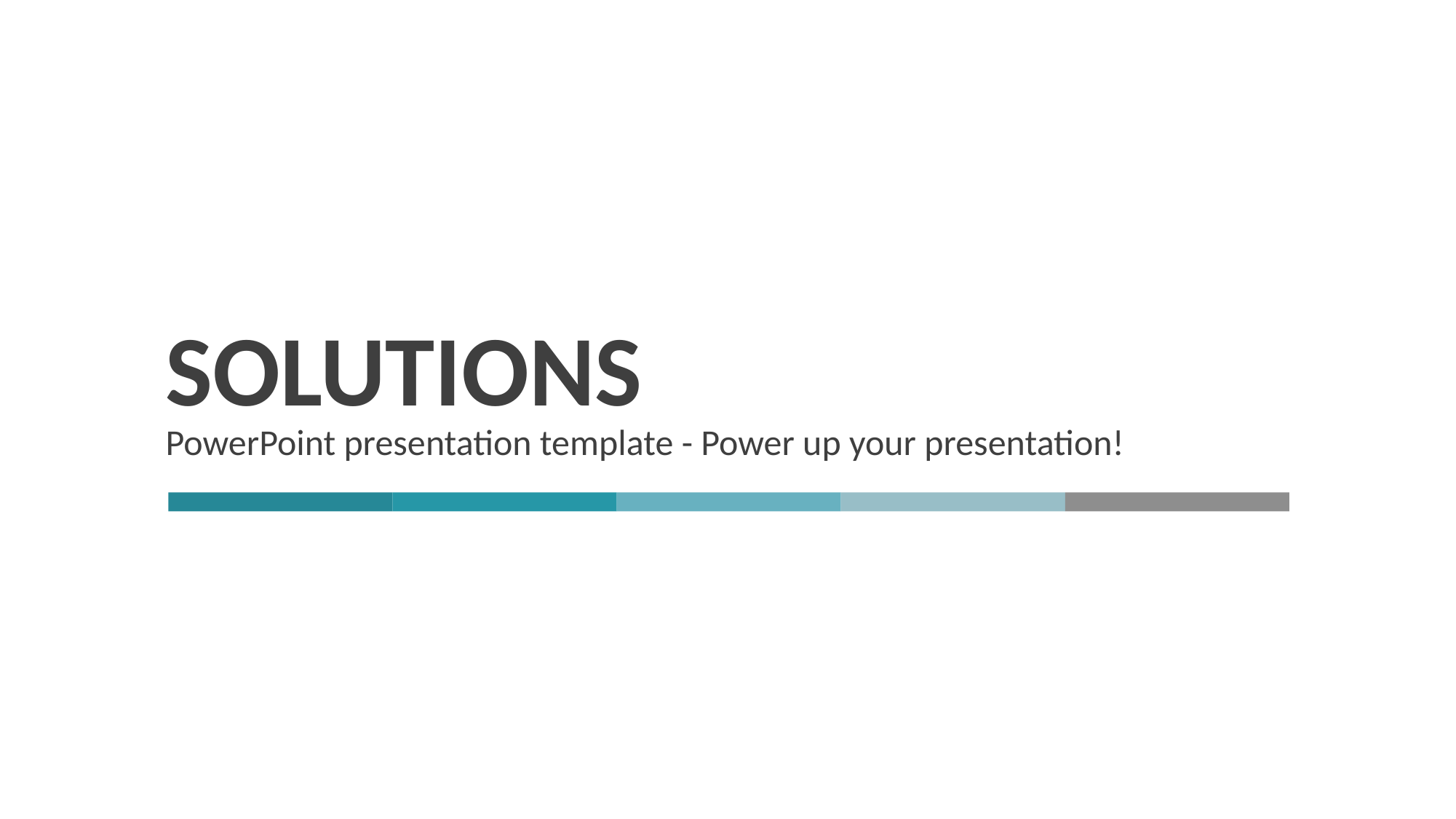

SOLUTIONS
PowerPoint presentation template - Power up your presentation!